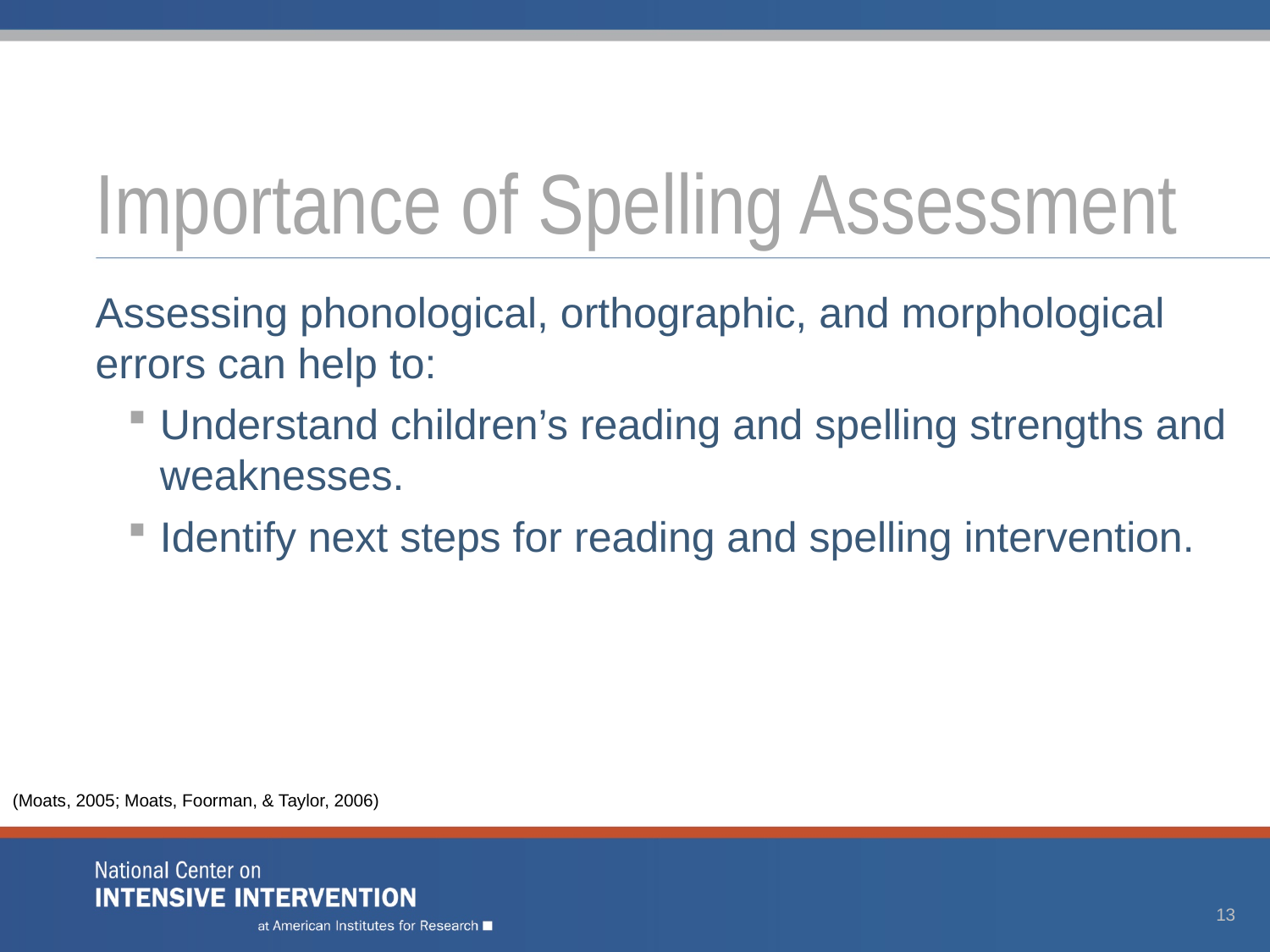

# Importance of Spelling Assessment
Assessing phonological, orthographic, and morphological errors can help to:
Understand children’s reading and spelling strengths and weaknesses.
Identify next steps for reading and spelling intervention.
(Moats, 2005; Moats, Foorman, & Taylor, 2006)
13